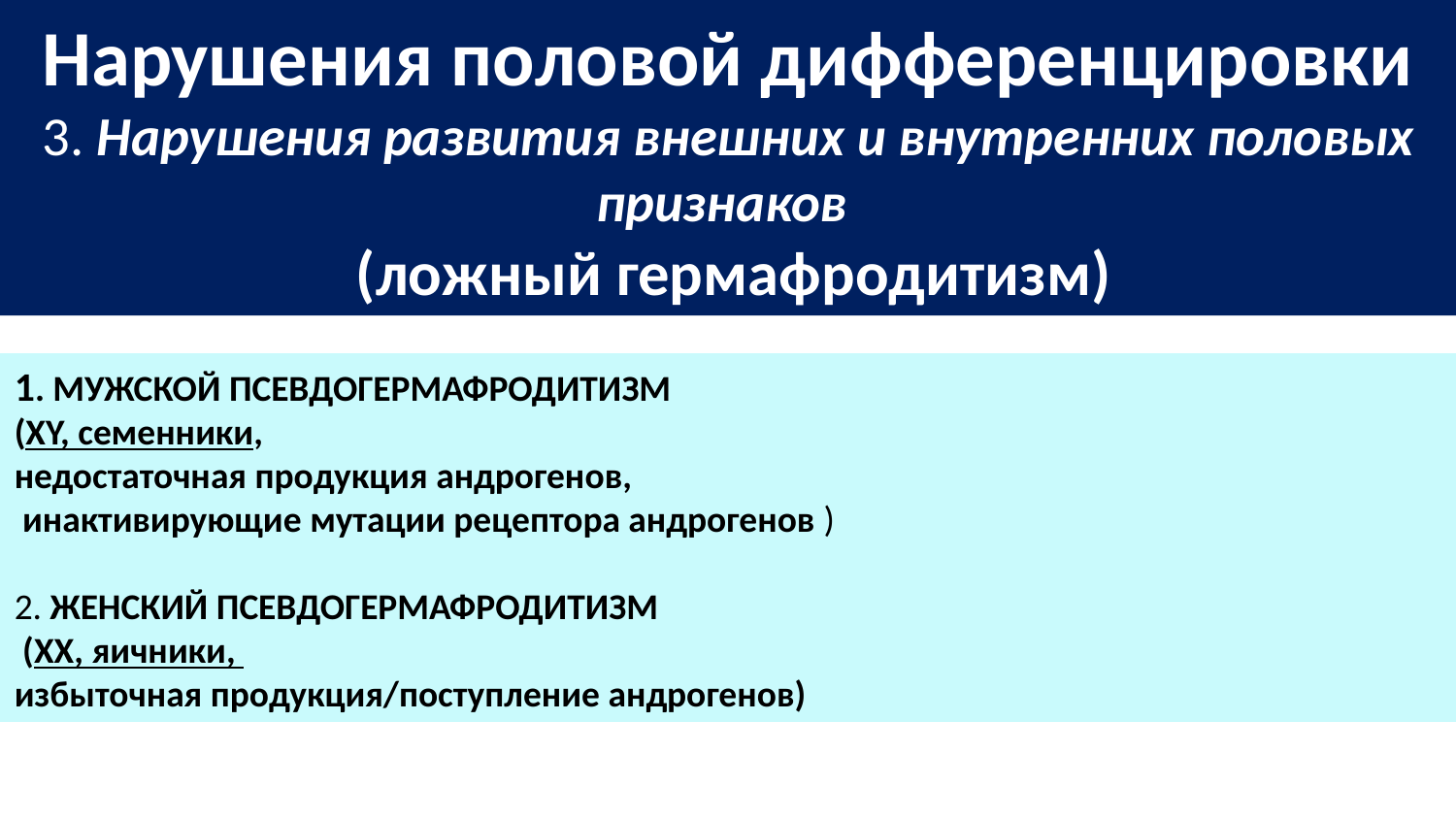

# Нарушения половой дифференцировки 3. Нарушения развития внешних и внутренних половых признаков (ложный гермафродитизм)
1. МУЖСКОЙ ПСЕВДОГЕРМАФРОДИТИЗМ
(XY, семенники,
недостаточная продукция андрогенов,
 инактивирующие мутации рецептора андрогенов )
2. ЖЕНСКИЙ ПСЕВДОГЕРМАФРОДИТИЗМ
 (XX, яичники,
избыточная продукция/поступление андрогенов)